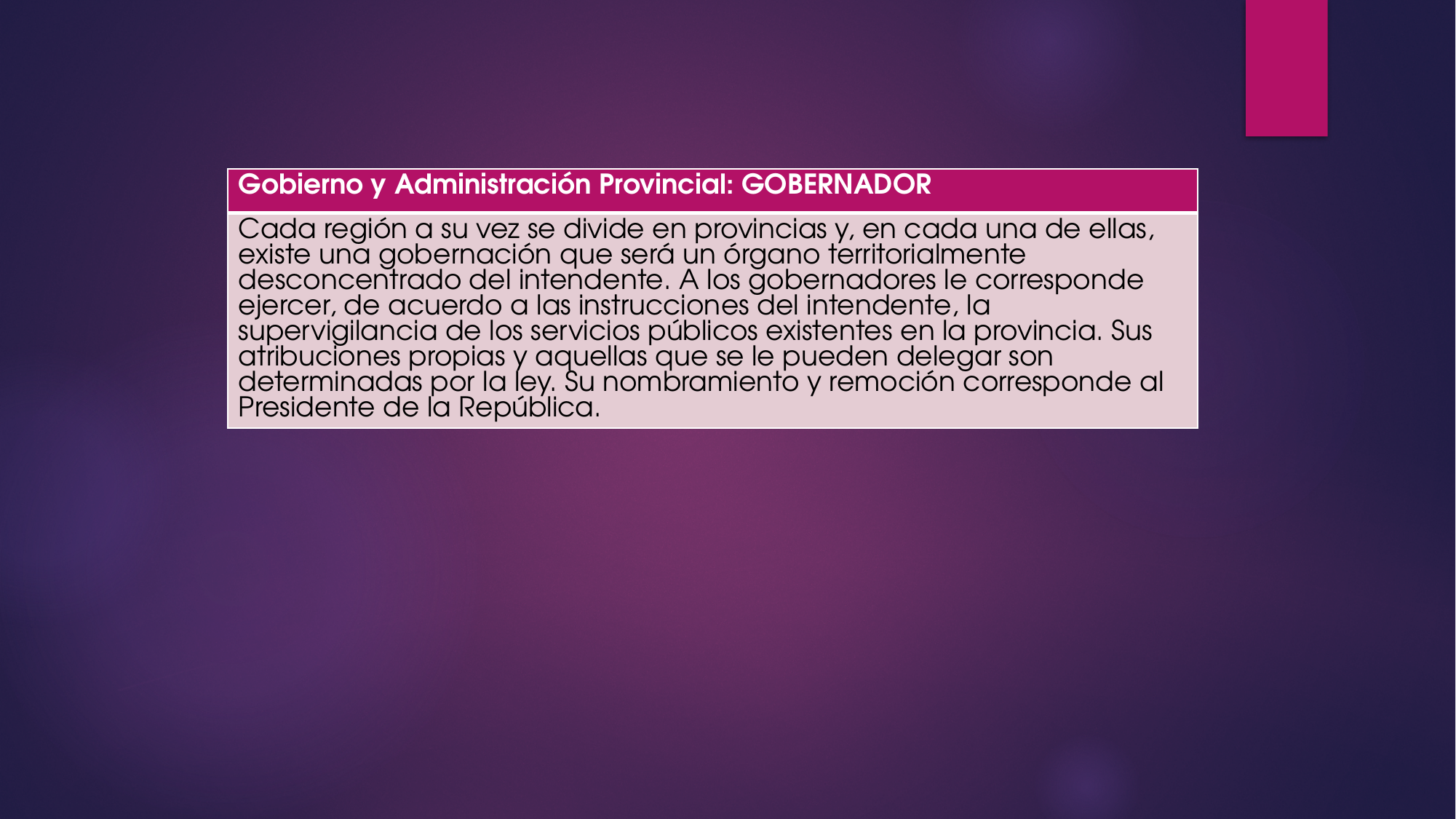

| Gobierno y Administración Provincial: GOBERNADOR |
| --- |
| Cada región a su vez se divide en provincias y, en cada una de ellas, existe una gobernación que será un órgano territorialmente desconcentrado del intendente. A los gobernadores le corresponde ejercer, de acuerdo a las instrucciones del intendente, la supervigilancia de los servicios públicos existentes en la provincia. Sus atribuciones propias y aquellas que se le pueden delegar son determinadas por la ley. Su nombramiento y remoción corresponde al Presidente de la República. |